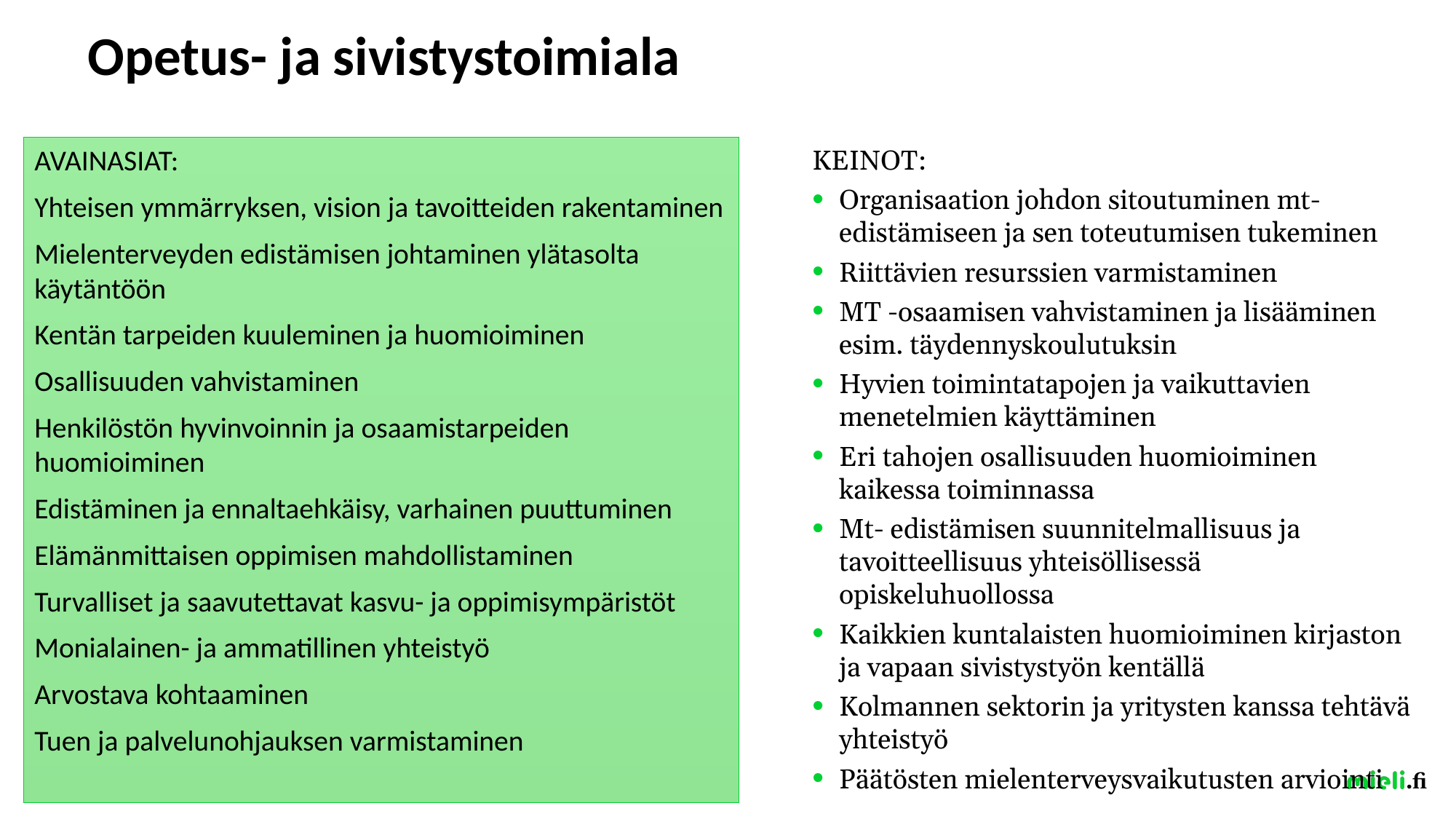

# Opetus- ja sivistystoimiala
AVAINASIAT:
Yhteisen ymmärryksen, vision ja tavoitteiden rakentaminen
Mielenterveyden edistämisen johtaminen ylätasolta käytäntöön
Kentän tarpeiden kuuleminen ja huomioiminen
Osallisuuden vahvistaminen
Henkilöstön hyvinvoinnin ja osaamistarpeiden huomioiminen
Edistäminen ja ennaltaehkäisy, varhainen puuttuminen
Elämänmittaisen oppimisen mahdollistaminen
Turvalliset ja saavutettavat kasvu- ja oppimisympäristöt
Monialainen- ja ammatillinen yhteistyö
Arvostava kohtaaminen
Tuen ja palvelunohjauksen varmistaminen

KEINOT:
Organisaation johdon sitoutuminen mt-edistämiseen ja sen toteutumisen tukeminen
Riittävien resurssien varmistaminen
MT -osaamisen vahvistaminen ja lisääminen esim. täydennyskoulutuksin
Hyvien toimintatapojen ja vaikuttavien menetelmien käyttäminen
Eri tahojen osallisuuden huomioiminen kaikessa toiminnassa
Mt- edistämisen suunnitelmallisuus ja tavoitteellisuus yhteisöllisessä opiskeluhuollossa
Kaikkien kuntalaisten huomioiminen kirjaston ja vapaan sivistystyön kentällä
Kolmannen sektorin ja yritysten kanssa tehtävä yhteistyö
Päätösten mielenterveysvaikutusten arviointi

21